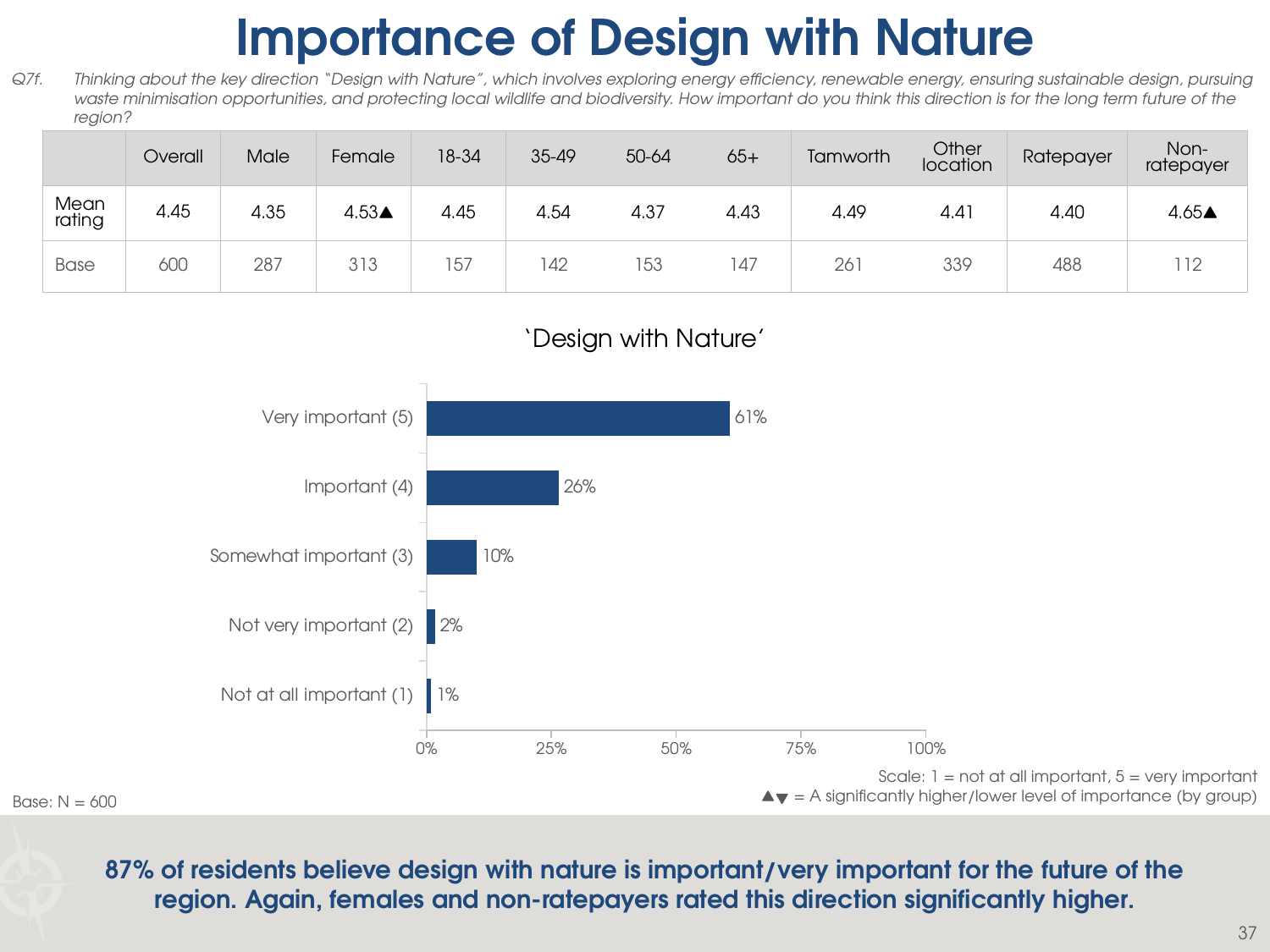

Importance of Design with Nature
Q7f.	Thinking about the key direction “Design with Nature”, which involves exploring energy efficiency, renewable energy, ensuring sustainable design, pursuing waste minimisation opportunities, and protecting local wildlife and biodiversity. How important do you think this direction is for the long term future of the region?
|  | Overall | Male | Female | 18-34 | 35-49 | 50-64 | 65+ | Tamworth | Other location | Ratepayer | Non-ratepayer |
| --- | --- | --- | --- | --- | --- | --- | --- | --- | --- | --- | --- |
| Mean rating | 4.45 | 4.35 | 4.53▲ | 4.45 | 4.54 | 4.37 | 4.43 | 4.49 | 4.41 | 4.40 | 4.65▲ |
| Base | 600 | 287 | 313 | 157 | 142 | 153 | 147 | 261 | 339 | 488 | 112 |
‘Design with Nature’

### Chart

| Category | Column3 |
|---|---|
| Very important (5) | 0.6079917473703 |
| Important (4) | 0.2649294917411 |
| Somewhat important (3) | 0.10048825395 |
| Not very important (2) | 0.017313009616 |
| Not at all important (1) | 0.009277497322467 |
Scale: 1 = not at all important, 5 = very important
▲▼ = A significantly higher/lower level of importance (by group)
Base: N = 600
87% of residents believe design with nature is important/very important for the future of the region. Again, females and non-ratepayers rated this direction significantly higher.